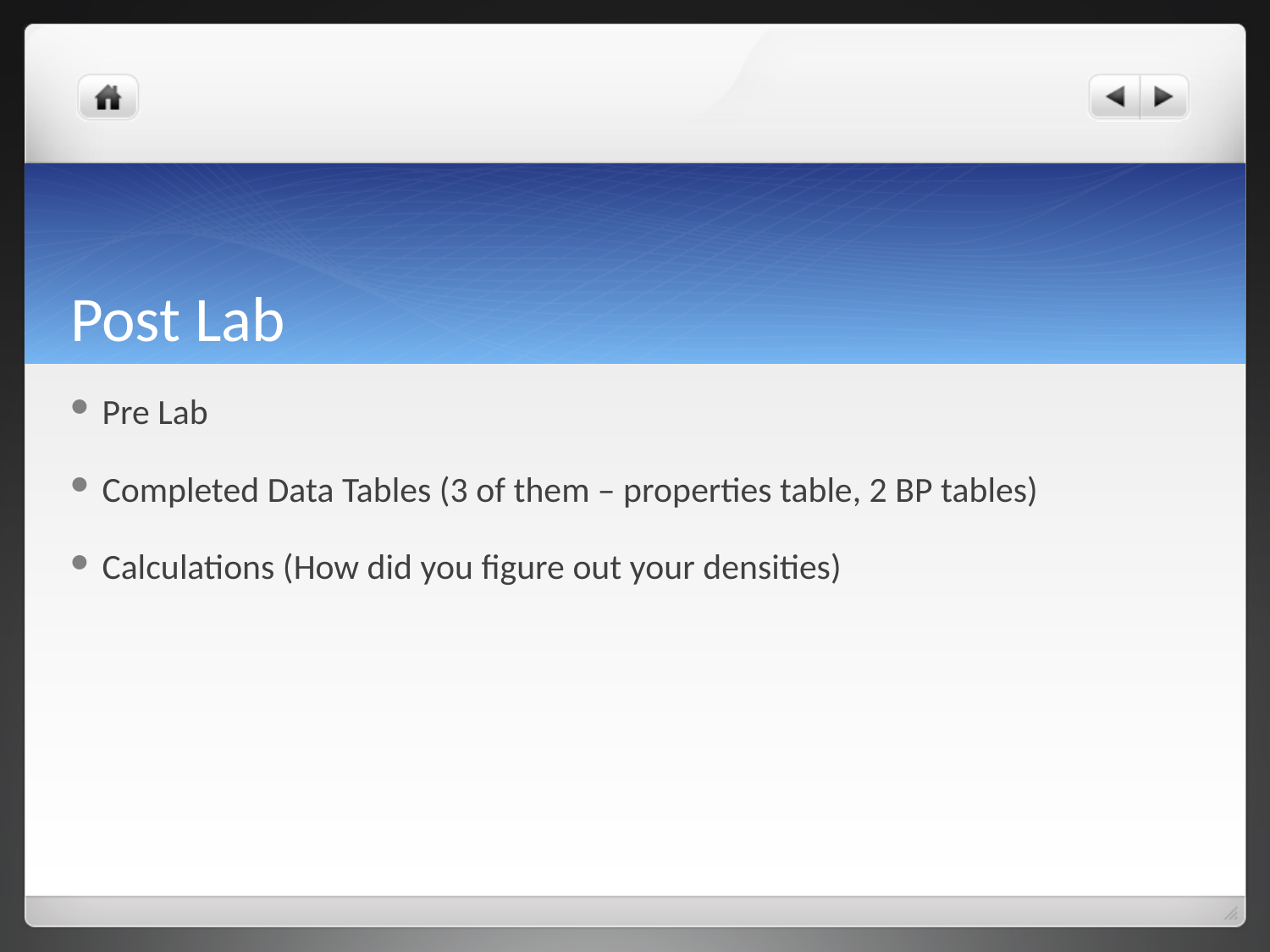

# Post Lab
Pre Lab
Completed Data Tables (3 of them – properties table, 2 BP tables)
Calculations (How did you figure out your densities)